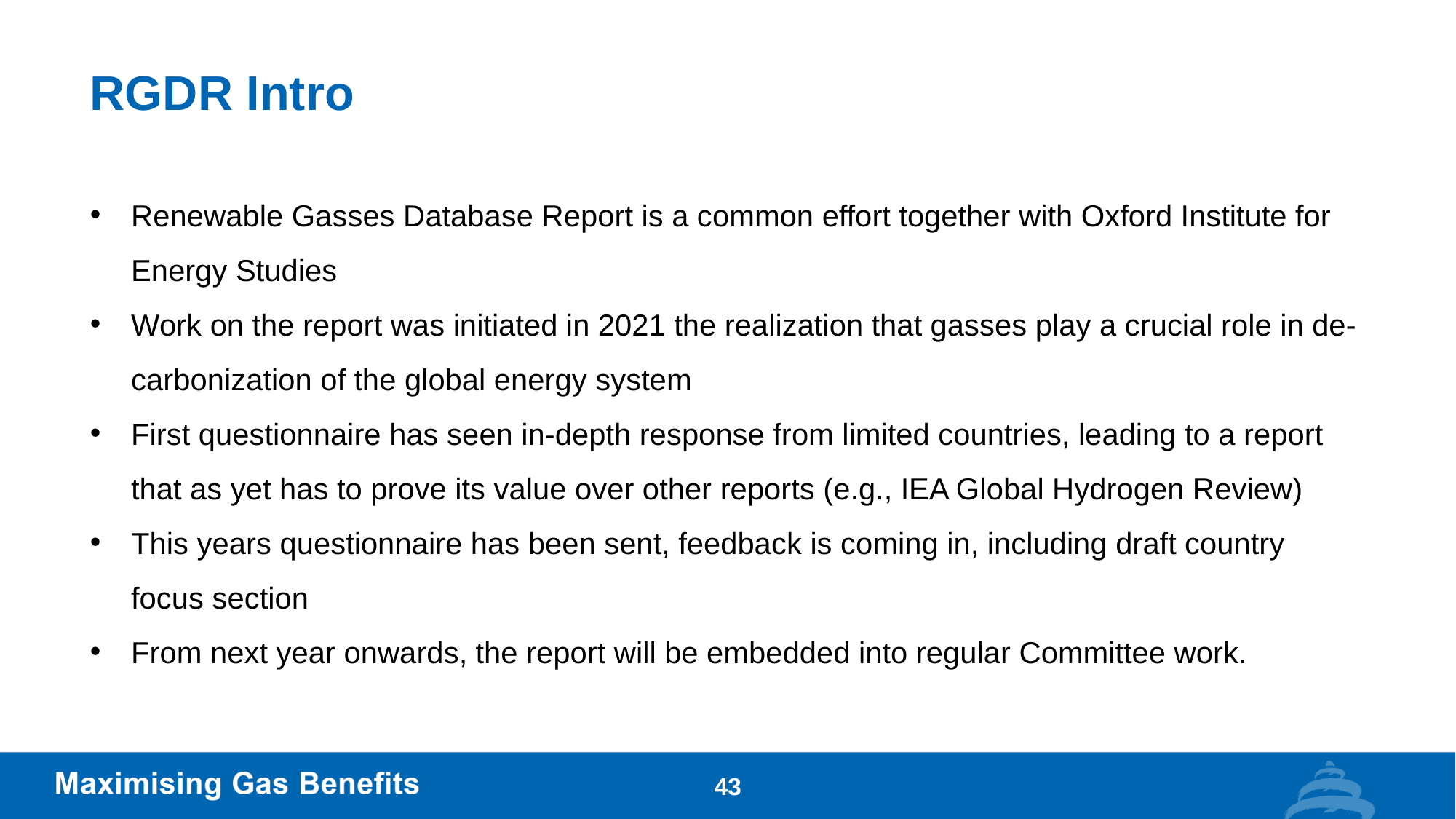

# RGDR Intro
Renewable Gasses Database Report is a common effort together with Oxford Institute for Energy Studies
Work on the report was initiated in 2021 the realization that gasses play a crucial role in de-carbonization of the global energy system
First questionnaire has seen in-depth response from limited countries, leading to a report that as yet has to prove its value over other reports (e.g., IEA Global Hydrogen Review)
This years questionnaire has been sent, feedback is coming in, including draft country focus section
From next year onwards, the report will be embedded into regular Committee work.
43